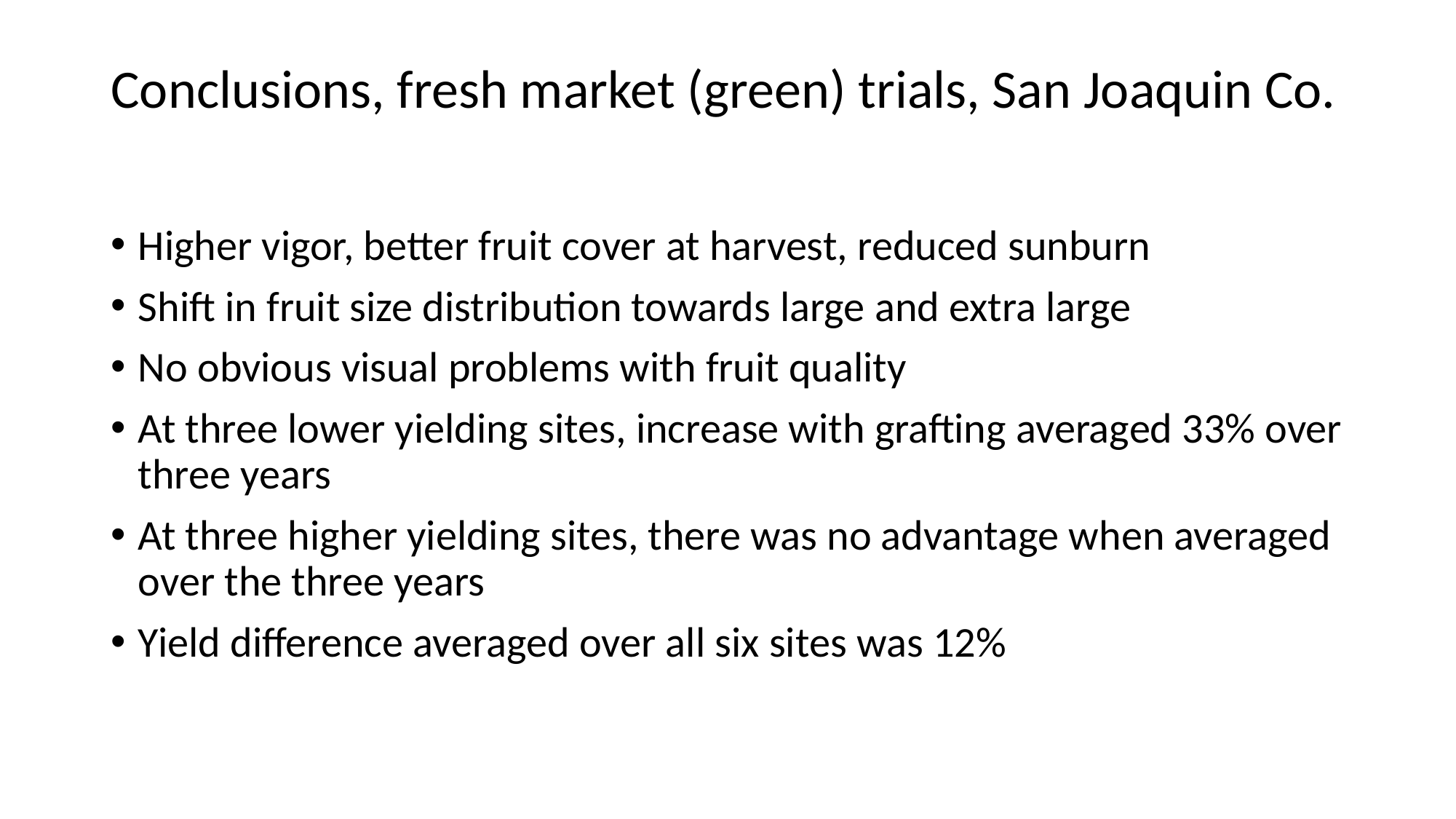

# Conclusions, fresh market (green) trials, San Joaquin Co.
Higher vigor, better fruit cover at harvest, reduced sunburn
Shift in fruit size distribution towards large and extra large
No obvious visual problems with fruit quality
At three lower yielding sites, increase with grafting averaged 33% over three years
At three higher yielding sites, there was no advantage when averaged over the three years
Yield difference averaged over all six sites was 12%